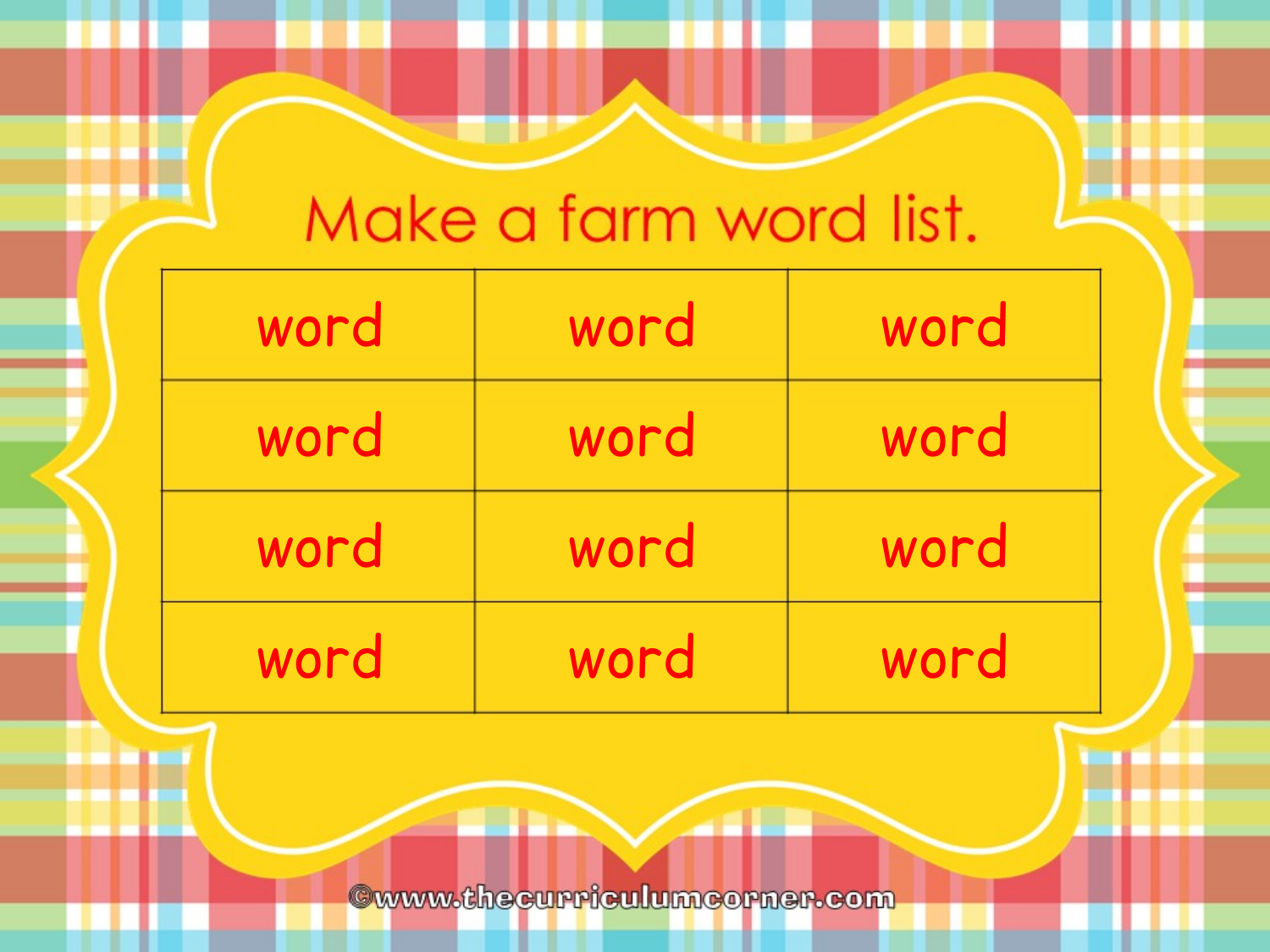

| word | word | word |
| --- | --- | --- |
| word | word | word |
| word | word | word |
| word | word | word |